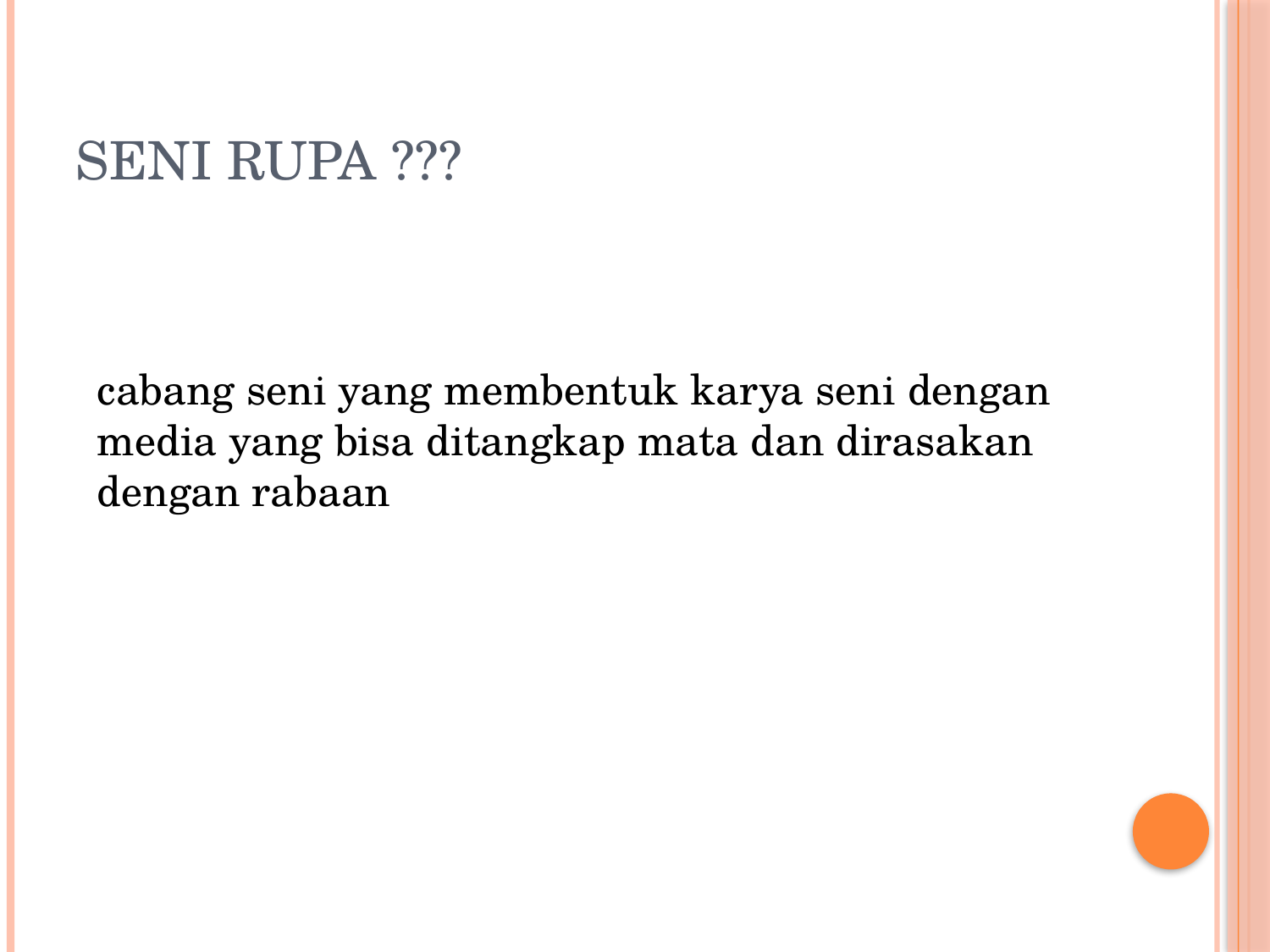

# Seni rupa ???
cabang seni yang membentuk karya seni dengan media yang bisa ditangkap mata dan dirasakan dengan rabaan